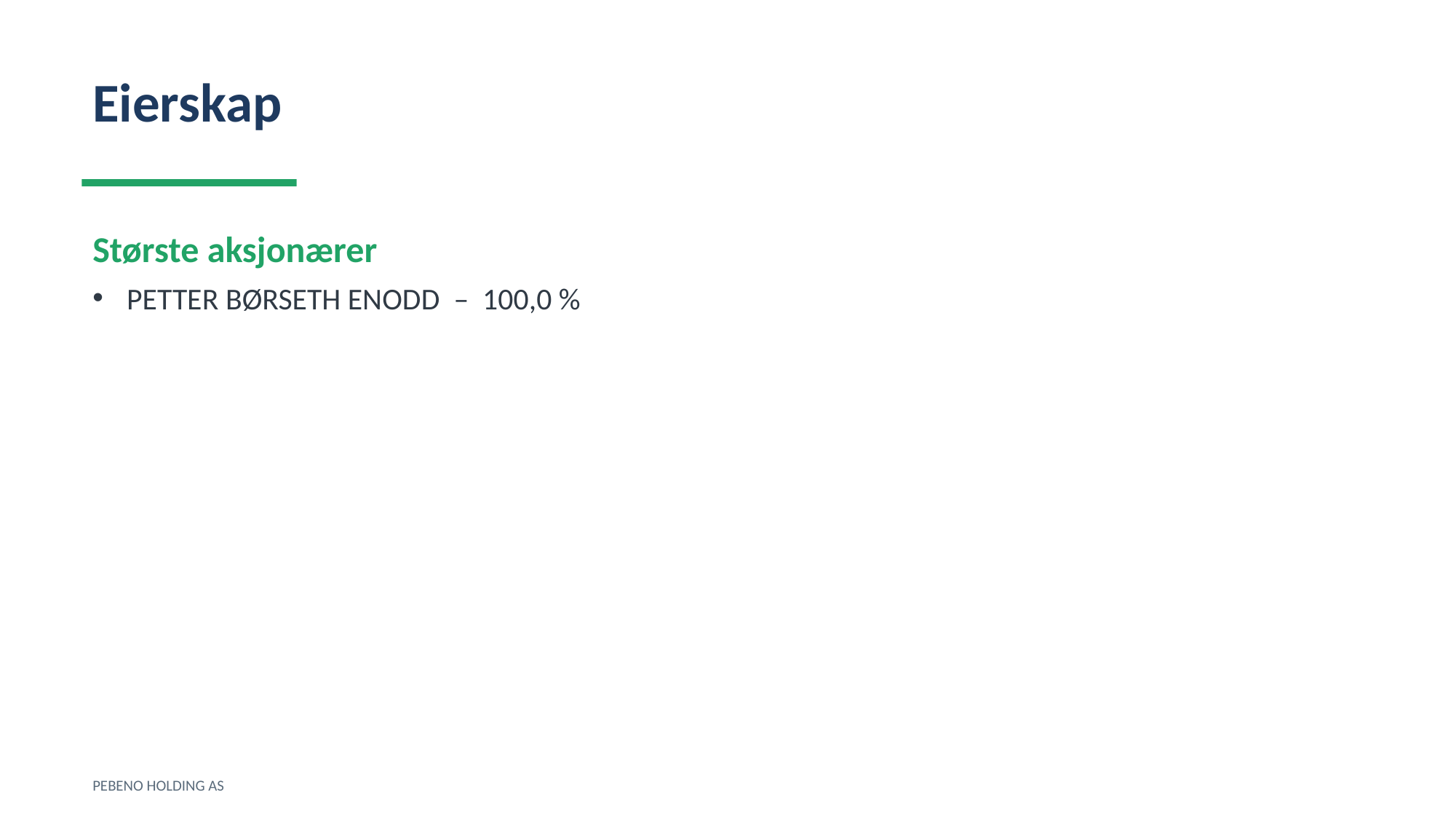

Eierskap

Største aksjonærer
PETTER BØRSETH ENODD  –  100,0 %
PEBENO HOLDING AS